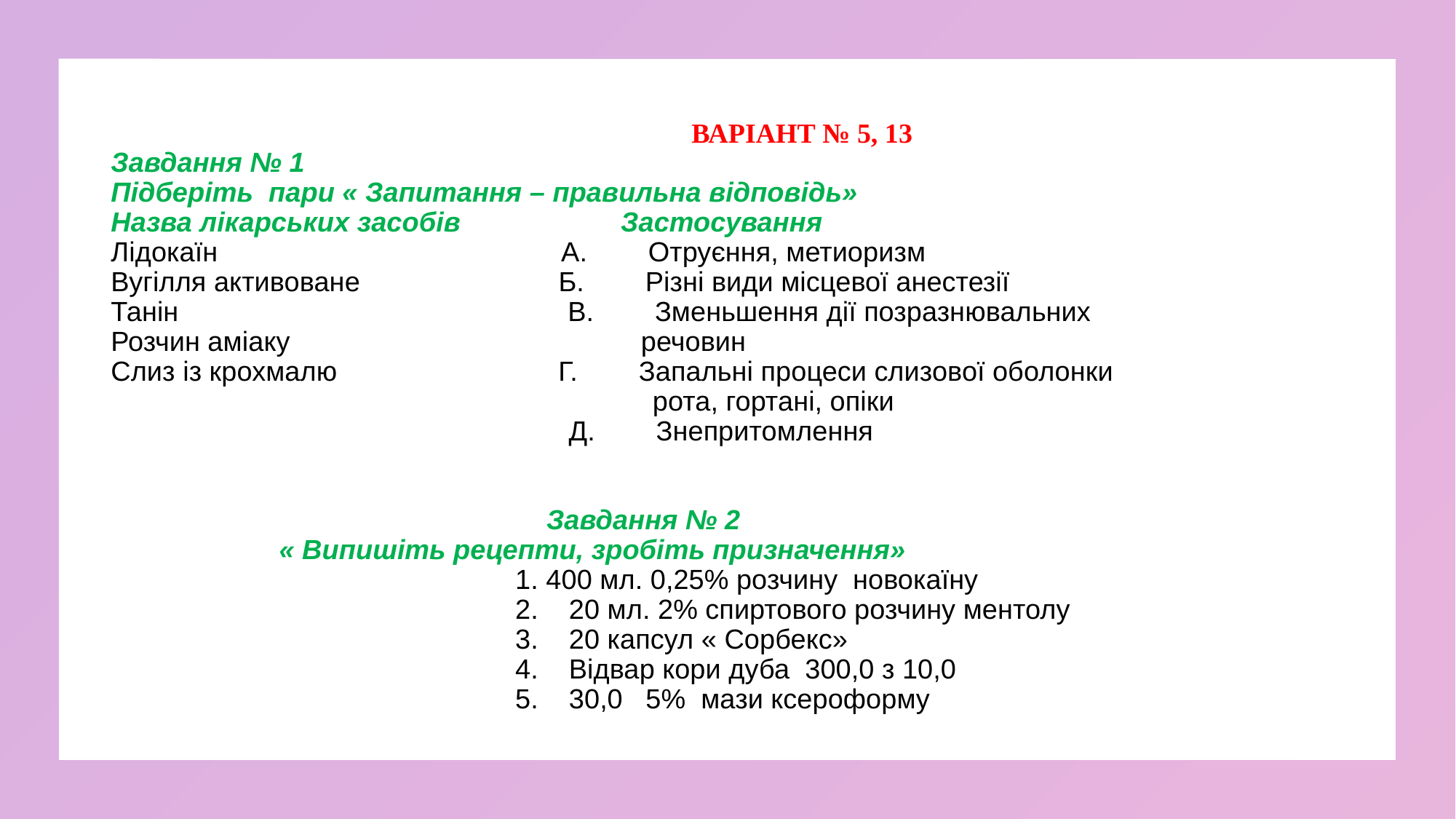

# ВАРІАНТ № 5, 13 Завдання № 1    Підберіть  пари « Запитання – правильна відповідь» Назва лікарських засобів                     Застосування Лідокаїн                                             А.        Отруєння, метиоризм Вугілля активоване                          Б.        Різні види місцевої анестезії Танін                                                   В.        Зменьшення дії позразнювальних Розчин аміаку                                              речовин Слиз із крохмалю                             Г.        Запальні процеси слизової оболонки                                                                        рота, гортані, опіки                                                             Д.        Знепритомлення Завдання № 2    « Випишіть рецепти, зробіть призначення» 1. 400 мл. 0,25% розчину  новокаїну 2.    20 мл. 2% спиртового розчину ментолу 3.    20 капсул « Сорбекс» 4.    Відвар кори дуба  300,0 з 10,0 5.    30,0   5%  мази ксероформу